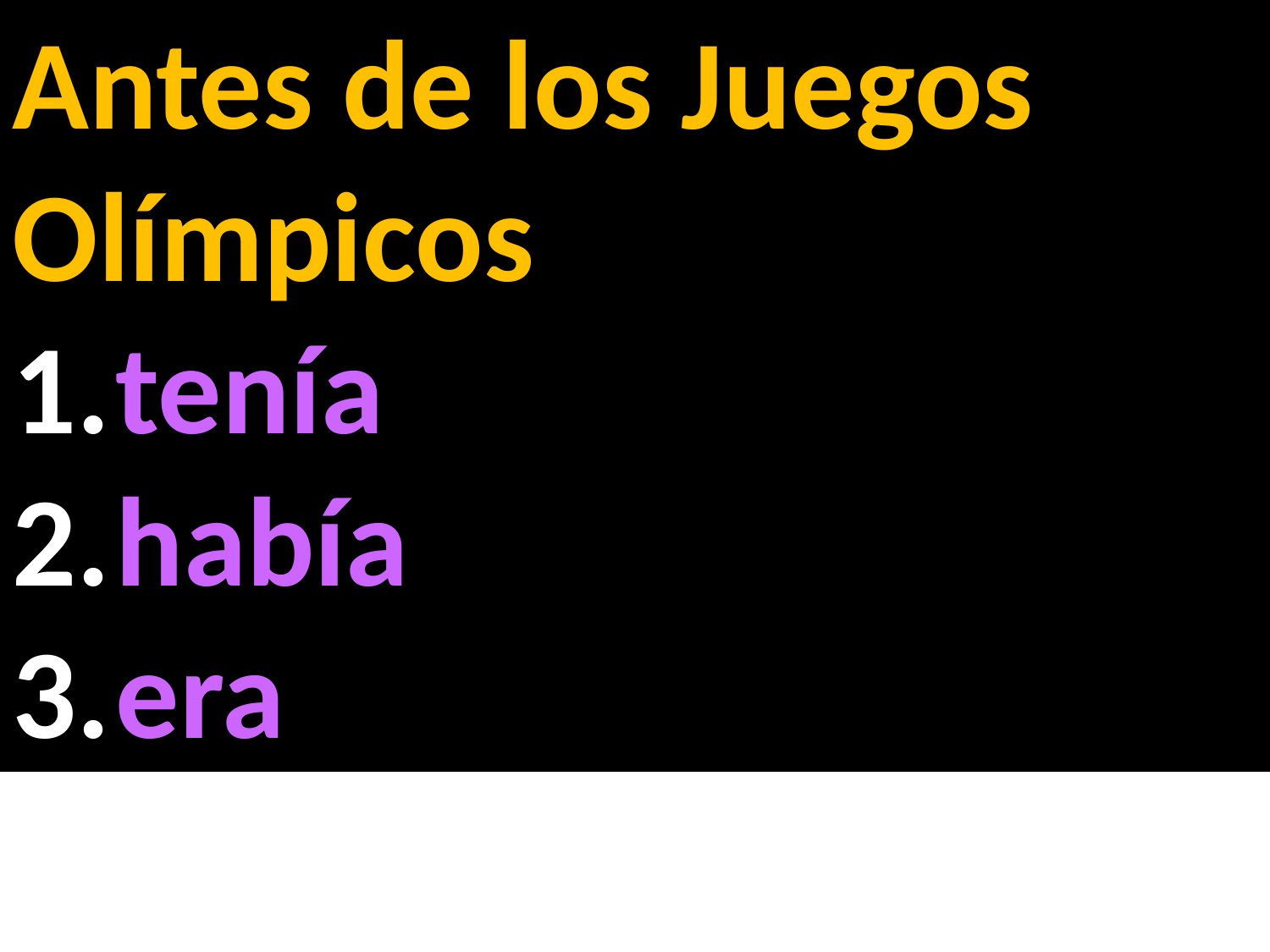

Antes de los Juegos Olímpicos
tenía
había
era